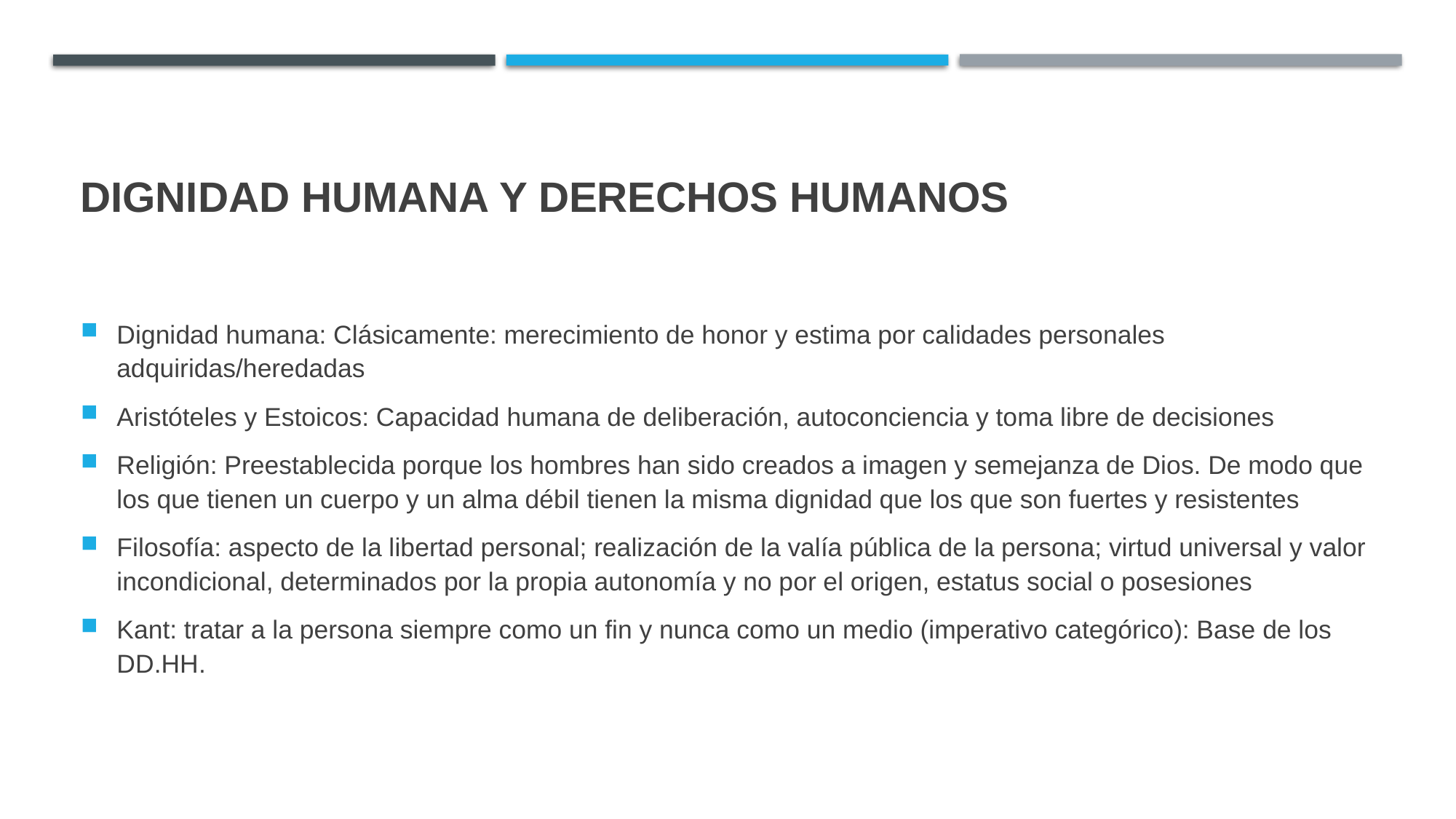

# Dignidad humana y derechos humanos
Dignidad humana: Clásicamente: merecimiento de honor y estima por calidades personales adquiridas/heredadas
Aristóteles y Estoicos: Capacidad humana de deliberación, autoconciencia y toma libre de decisiones
Religión: Preestablecida porque los hombres han sido creados a imagen y semejanza de Dios. De modo que los que tienen un cuerpo y un alma débil tienen la misma dignidad que los que son fuertes y resistentes
Filosofía: aspecto de la libertad personal; realización de la valía pública de la persona; virtud universal y valor incondicional, determinados por la propia autonomía y no por el origen, estatus social o posesiones
Kant: tratar a la persona siempre como un fin y nunca como un medio (imperativo categórico): Base de los DD.HH.